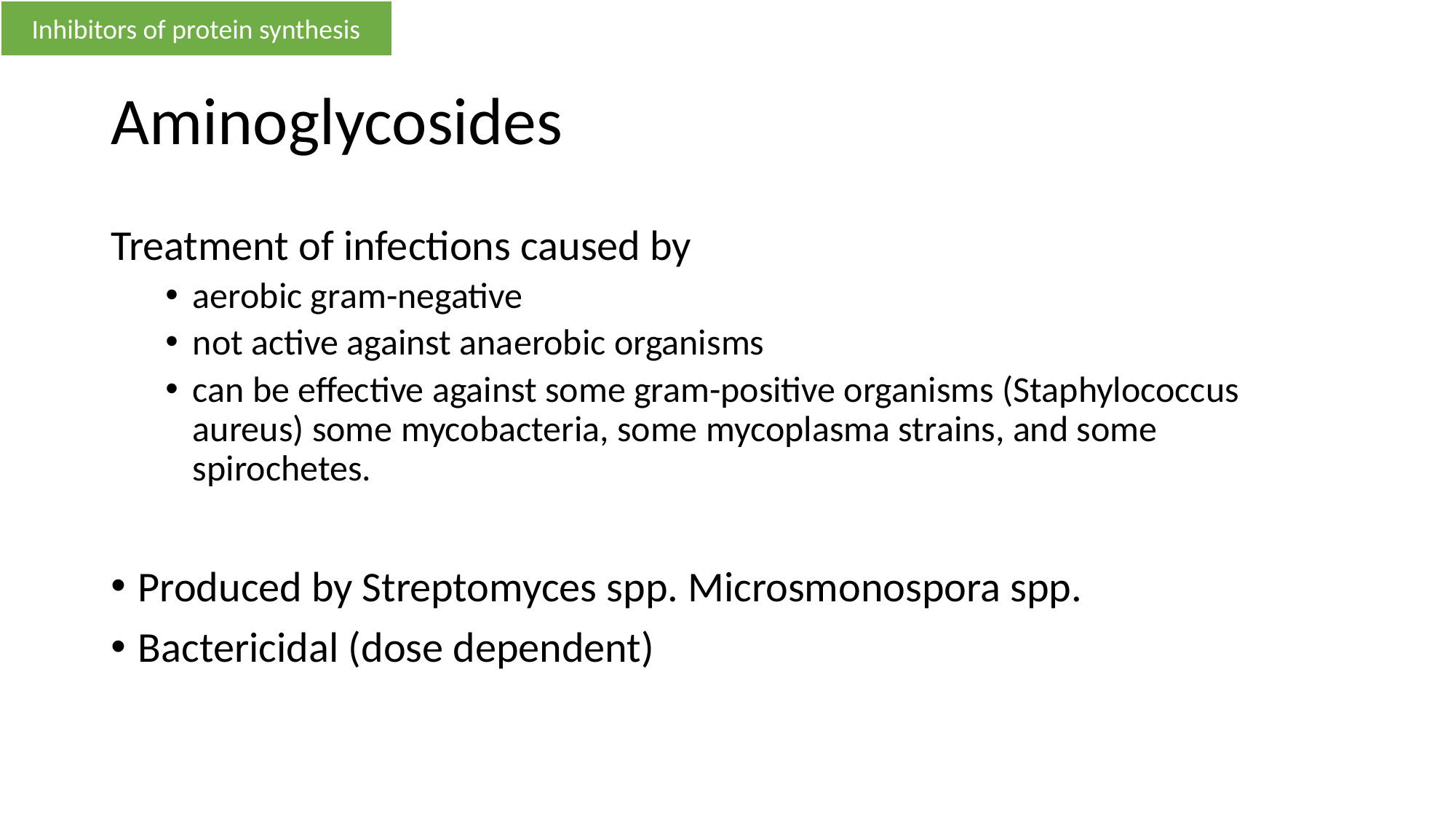

Inhibitors of protein synthesis
# Aminoglycosides
Treatment of infections caused by
aerobic gram-negative
not active against anaerobic organisms
can be effective against some gram-positive organisms (Staphylococcus aureus) some mycobacteria, some mycoplasma strains, and some spirochetes.

Produced by Streptomyces spp. Microsmonospora spp.
Bactericidal (dose dependent)